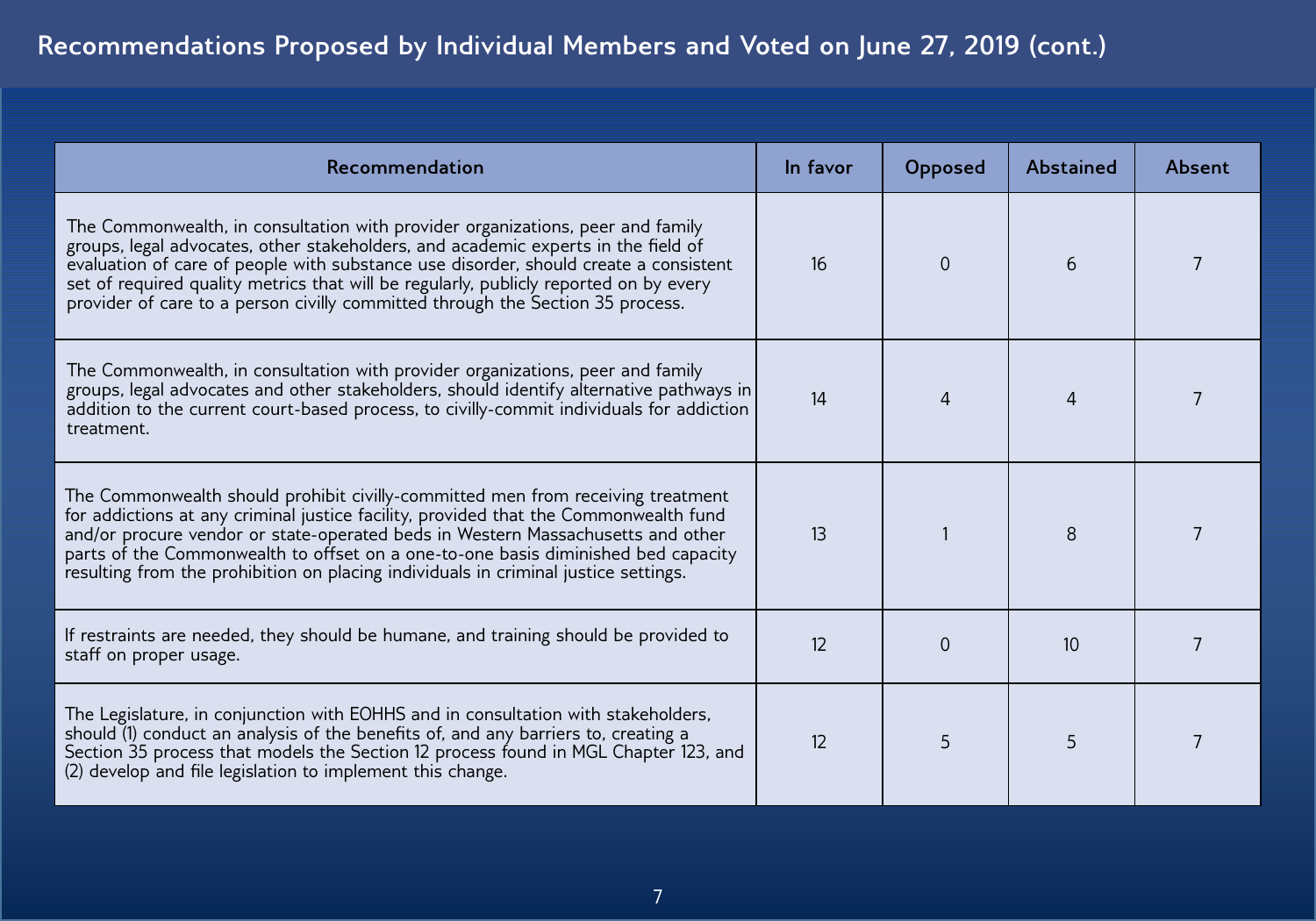

Recommendations Proposed by Individual Members and Voted on June 27, 2019 (cont.)
| Recommendation | In favor | Opposed | Abstained | Absent |
| --- | --- | --- | --- | --- |
| The Commonwealth, in consultation with provider organizations, peer and family groups, legal advocates, other stakeholders, and academic experts in the field of evaluation of care of people with substance use disorder, should create a consistent set of required quality metrics that will be regularly, publicly reported on by every provider of care to a person civilly committed through the Section 35 process. | 16 | 0 | 6 | 7 |
| The Commonwealth, in consultation with provider organizations, peer and family groups, legal advocates and other stakeholders, should identify alternative pathways in addition to the current court-based process, to civilly-commit individuals for addiction treatment. | 14 | 4 | 4 | 7 |
| The Commonwealth should prohibit civilly-committed men from receiving treatment for addictions at any criminal justice facility, provided that the Commonwealth fund and/or procure vendor or state-operated beds in Western Massachusetts and other parts of the Commonwealth to offset on a one-to-one basis diminished bed capacity resulting from the prohibition on placing individuals in criminal justice settings. | 13 | 1 | 8 | 7 |
| If restraints are needed, they should be humane, and training should be provided to staff on proper usage. | 12 | 0 | 10 | 7 |
| The Legislature, in conjunction with EOHHS and in consultation with stakeholders, should (1) conduct an analysis of the benefits of, and any barriers to, creating a Section 35 process that models the Section 12 process found in MGL Chapter 123, and (2) develop and file legislation to implement this change. | 12 | 5 | 5 | 7 |
7